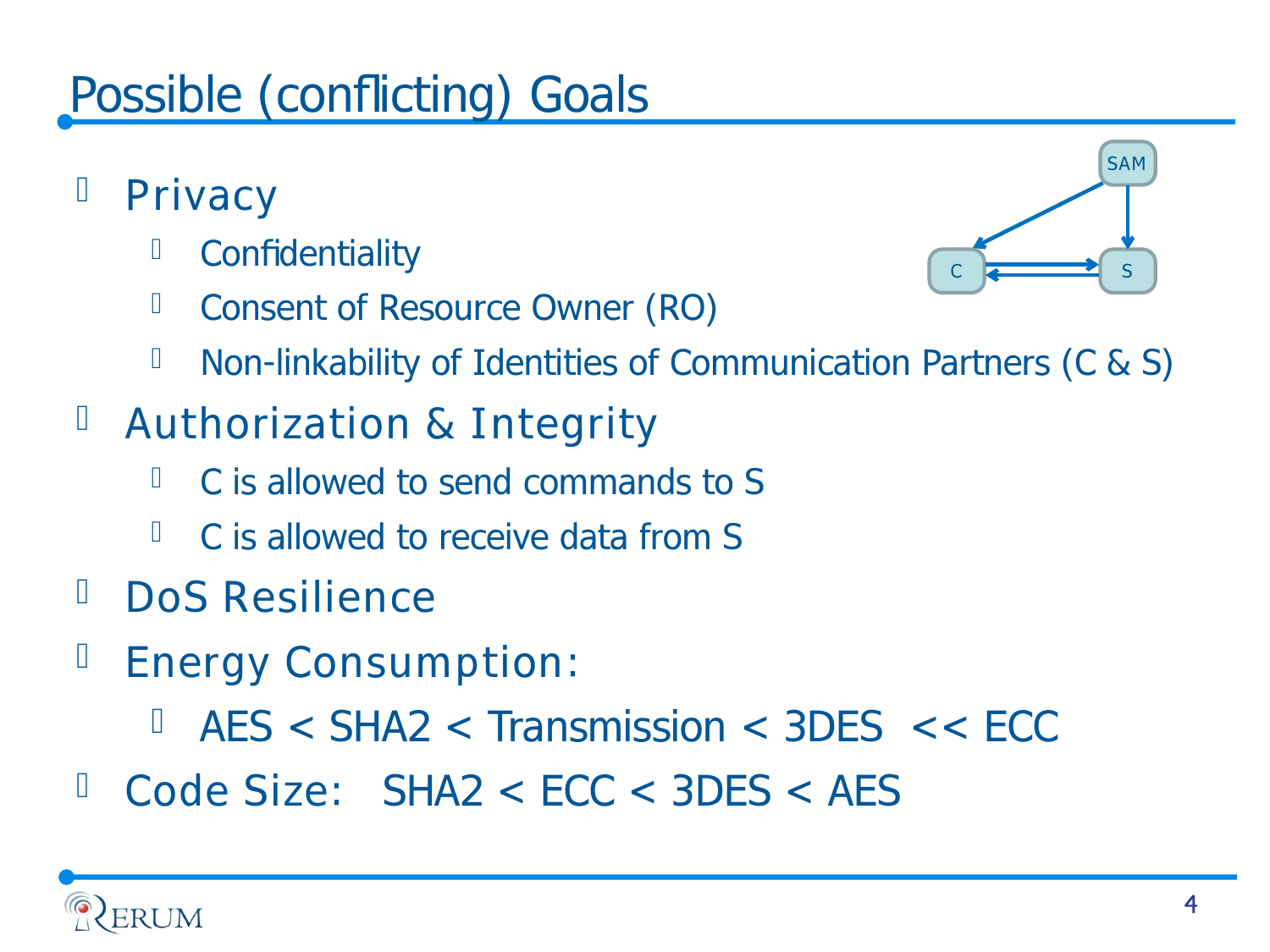

# Possible (conflicting) Goals
SAM
C
S
Privacy
Confidentiality
Consent of Resource Owner (RO)
Non-linkability of Identities of Communication Partners (C & S)
Authorization & Integrity
C is allowed to send commands to S
C is allowed to receive data from S
DoS Resilience
Energy Consumption:
AES < SHA2 < Transmission < 3DES  << ECC
Code Size:   SHA2 < ECC < 3DES < AES
4